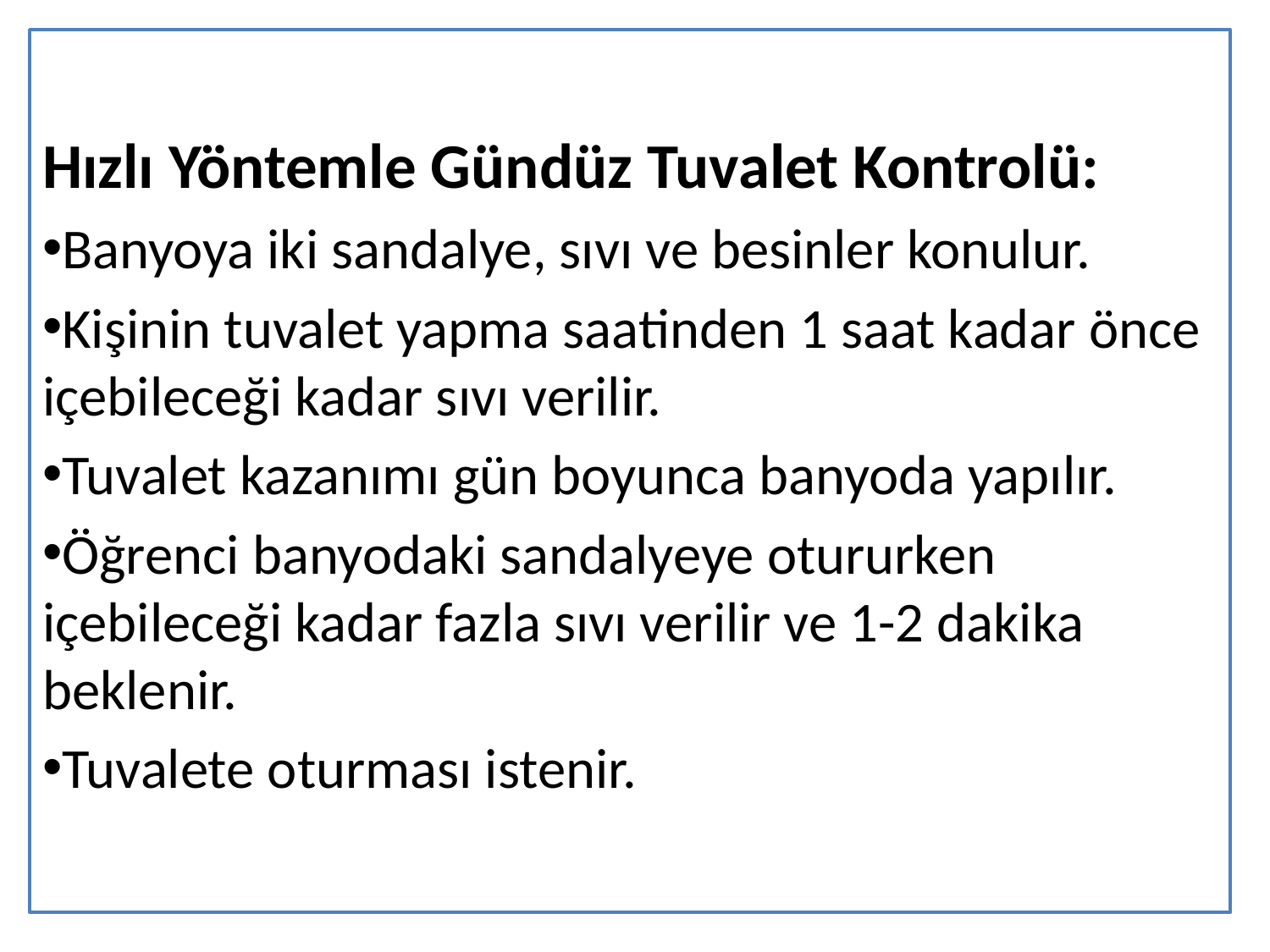

Hızlı Yöntemle Gündüz Tuvalet Kontrolü:
Banyoya iki sandalye, sıvı ve besinler konulur.
Kişinin tuvalet yapma saatinden 1 saat kadar önce içebileceği kadar sıvı verilir.
Tuvalet kazanımı gün boyunca banyoda yapılır.
Öğrenci banyodaki sandalyeye otururken içebileceği kadar fazla sıvı verilir ve 1-2 dakika beklenir.
Tuvalete oturması istenir.